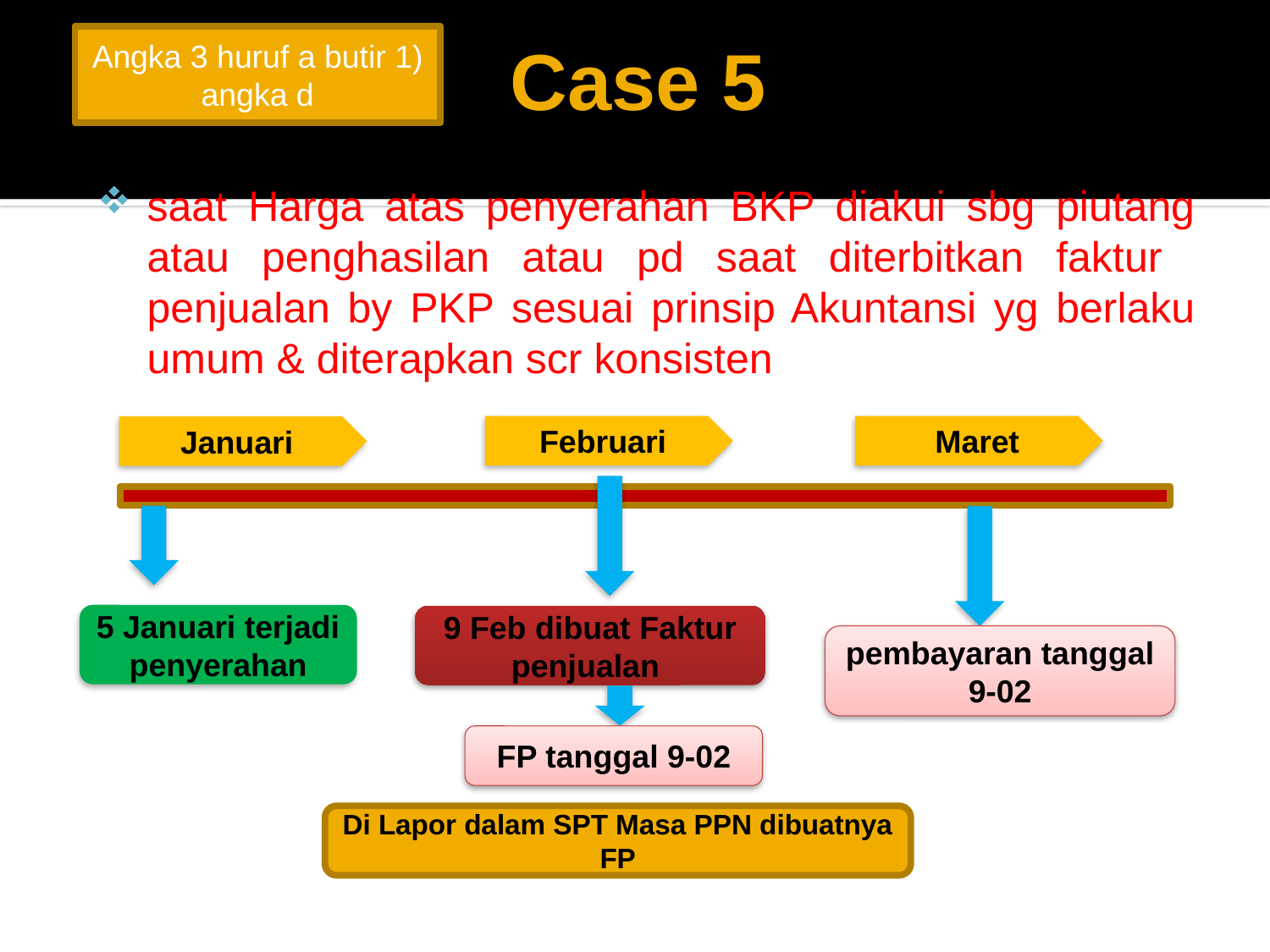

# Case 5
Angka 3 huruf a butir 1) angka d
saat Harga atas penyerahan BKP diakui sbg piutang atau penghasilan atau pd saat diterbitkan faktur  penjualan by PKP sesuai prinsip Akuntansi yg berlaku umum & diterapkan scr konsisten
Februari
 Maret
Januari

5 Januari terjadi penyerahan
9 Feb dibuat Faktur penjualan
pembayaran tanggal 9-02

FP tanggal 9-02
Di Lapor dalam SPT Masa PPN dibuatnya FP